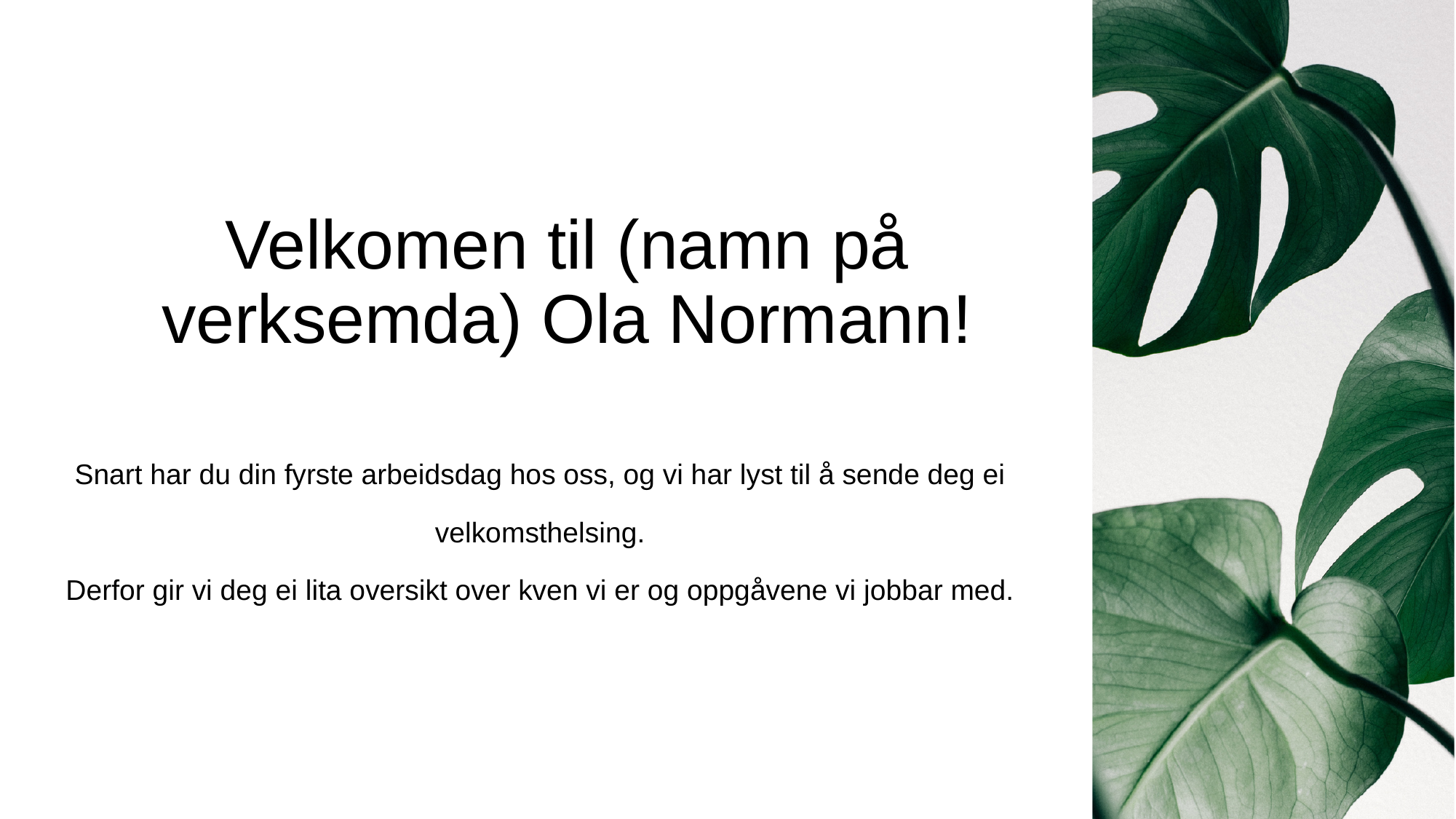

# Velkomen til (namn på verksemda) Ola Normann!
Snart har du din fyrste arbeidsdag hos oss, og vi har lyst til å sende deg ei velkomsthelsing.
Derfor gir vi deg ei lita oversikt over kven vi er og oppgåvene vi jobbar med.